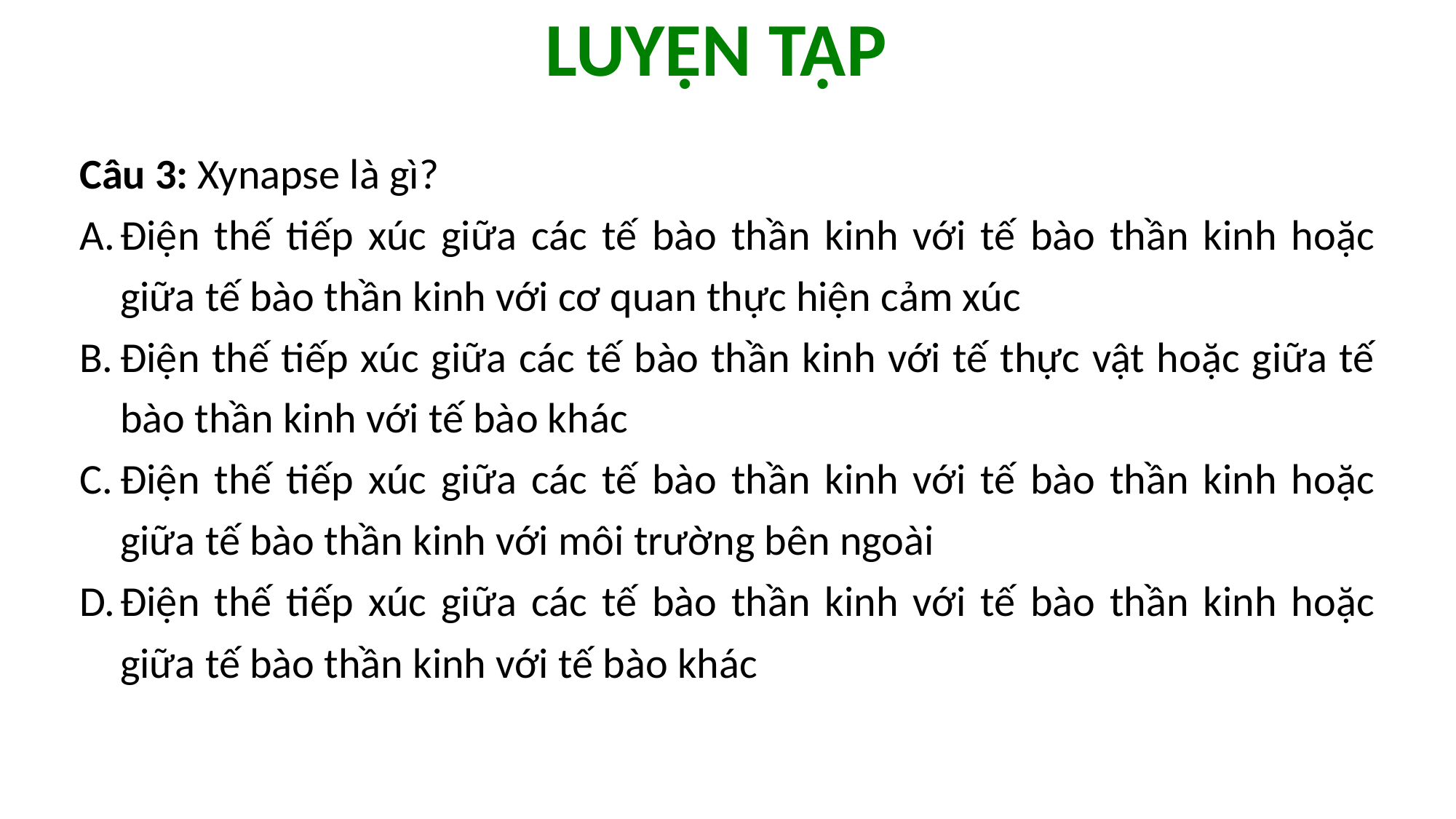

LUYỆN TẬP
Câu 3: Xynapse là gì?
Điện thế tiếp xúc giữa các tế bào thần kinh với tế bào thần kinh hoặc giữa tế bào thần kinh với cơ quan thực hiện cảm xúc
Điện thế tiếp xúc giữa các tế bào thần kinh với tế thực vật hoặc giữa tế bào thần kinh với tế bào khác
Điện thế tiếp xúc giữa các tế bào thần kinh với tế bào thần kinh hoặc giữa tế bào thần kinh với môi trường bên ngoài
Điện thế tiếp xúc giữa các tế bào thần kinh với tế bào thần kinh hoặc giữa tế bào thần kinh với tế bào khác
57